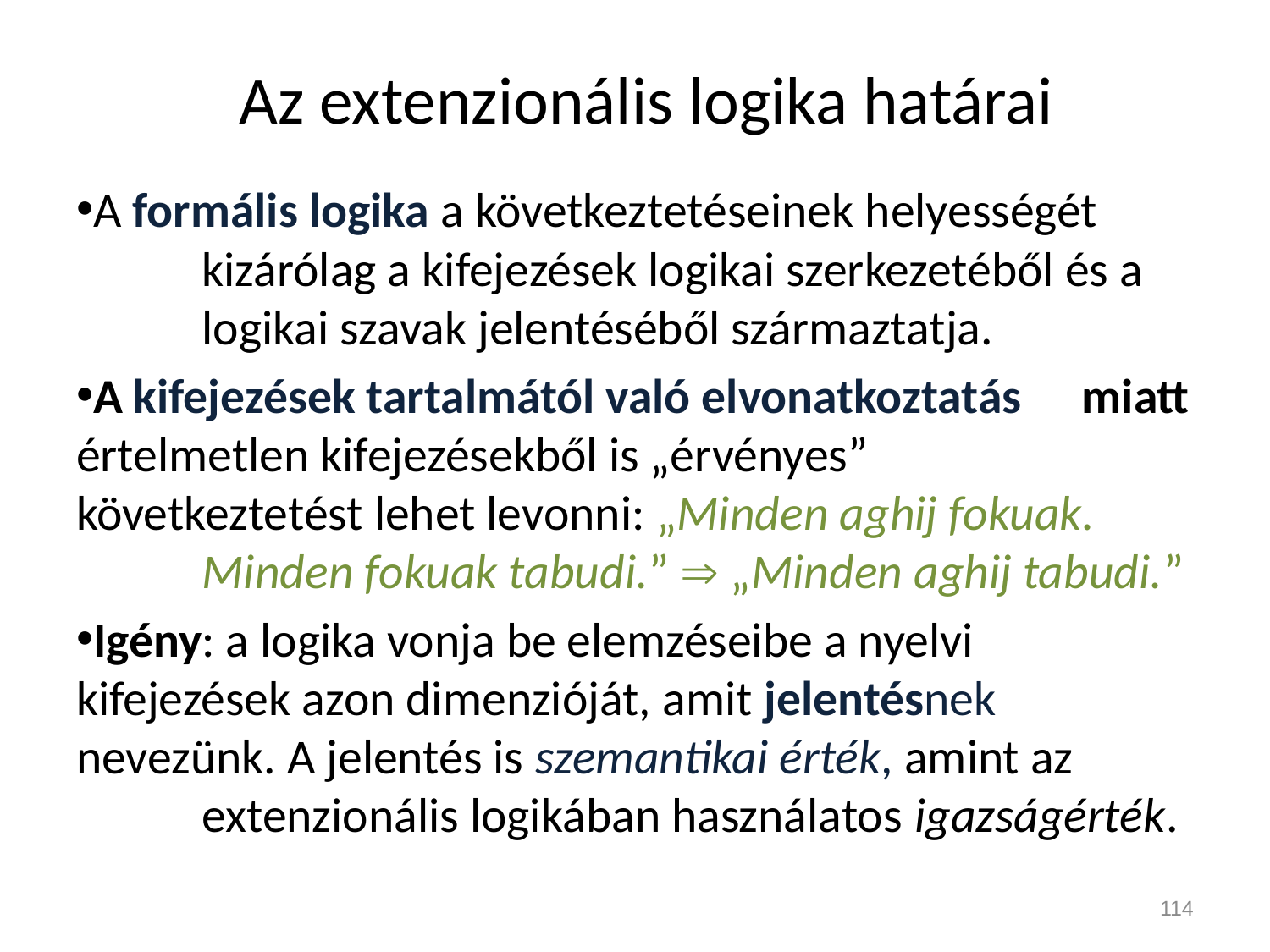

# Az extenzionális logika határai
A formális logika a következtetéseinek helyességét 	kizárólag a kifejezések logikai szerkezetéből és a 	logikai szavak jelentéséből származtatja.
A kifejezések tartalmától való elvonatkoztatás 	miatt értelmetlen kifejezésekből is „érvényes” 	következtetést lehet levonni: „Minden aghij fokuak. 	Minden fokuak tabudi.” ⇒ „Minden aghij tabudi.”
Igény: a logika vonja be elemzéseibe a nyelvi 	kifejezések azon dimenzióját, amit jelentésnek 	nevezünk. A jelentés is szemantikai érték, amint az 	extenzionális logikában használatos igazságérték.

114